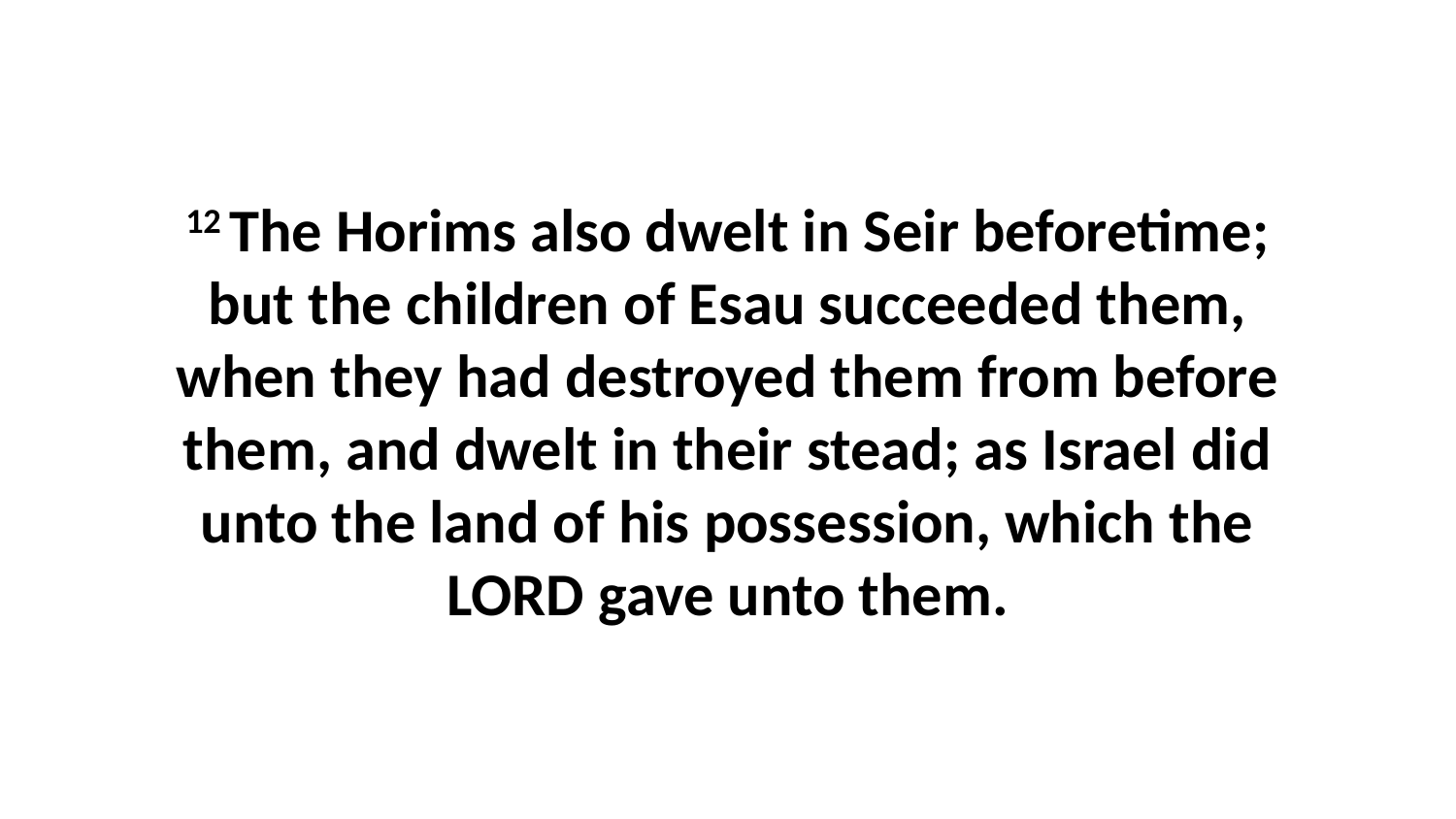

12 The Horims also dwelt in Seir beforetime; but the children of Esau succeeded them, when they had destroyed them from before them, and dwelt in their stead; as Israel did unto the land of his possession, which the LORD gave unto them.